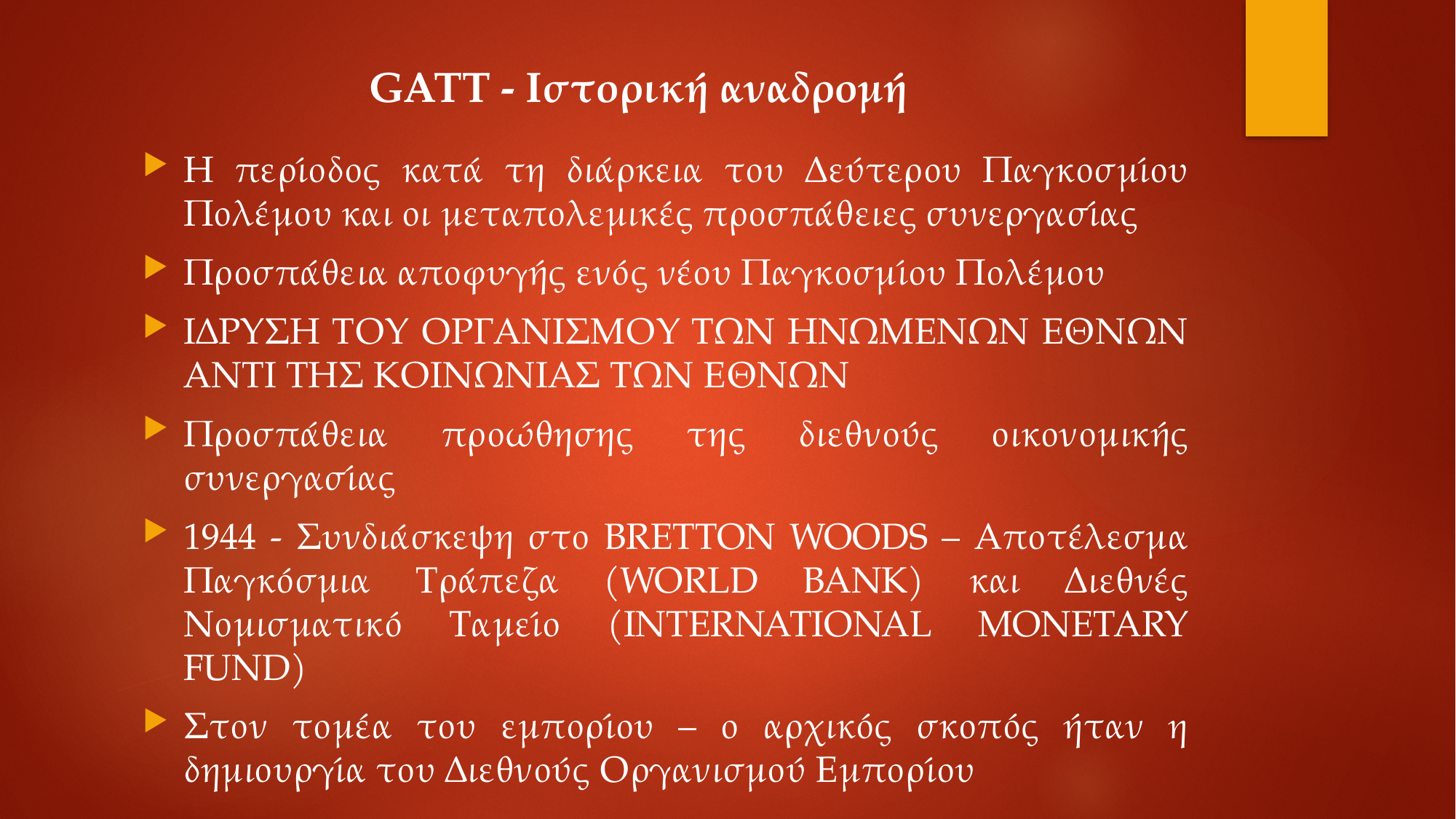

# GATT - Ιστορική αναδρομή
Η περίοδος κατά τη διάρκεια του Δεύτερου Παγκοσμίου Πολέμου και οι μεταπολεμικές προσπάθειες συνεργασίας
Προσπάθεια αποφυγής ενός νέου Παγκοσμίου Πολέμου
ΙΔΡΥΣΗ ΤΟΥ ΟΡΓΑΝΙΣΜΟΥ ΤΩΝ ΗΝΩΜΕΝΩΝ ΕΘΝΩΝ ΑΝΤΙ ΤΗΣ ΚΟΙΝΩΝΙΑΣ ΤΩΝ ΕΘΝΩΝ
Προσπάθεια προώθησης της διεθνούς οικονομικής συνεργασίας
1944 - Συνδιάσκεψη στο BRETTON WOODS – Αποτέλεσμα Παγκόσμια Τράπεζα (WORLD BANK) και Διεθνές Νομισματικό Ταμείο (INTERNATIONAL MONETARY FUND)
Στον τομέα του εμπορίου – ο αρχικός σκοπός ήταν η δημιουργία του Διεθνούς Οργανισμού Εμπορίου